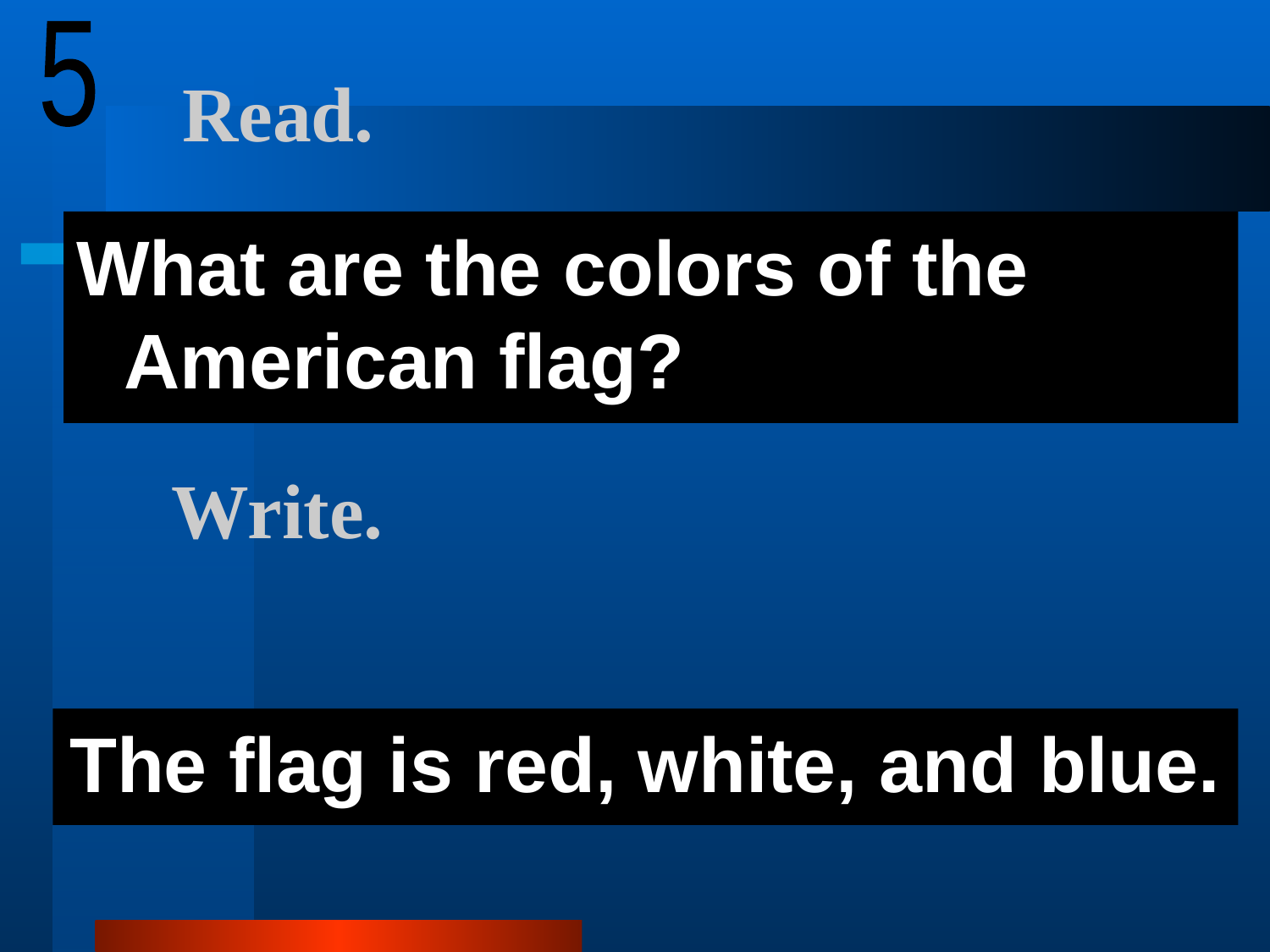

5
# Read.
What are the colors of the American flag?
Write.
The flag is red, white, and blue.